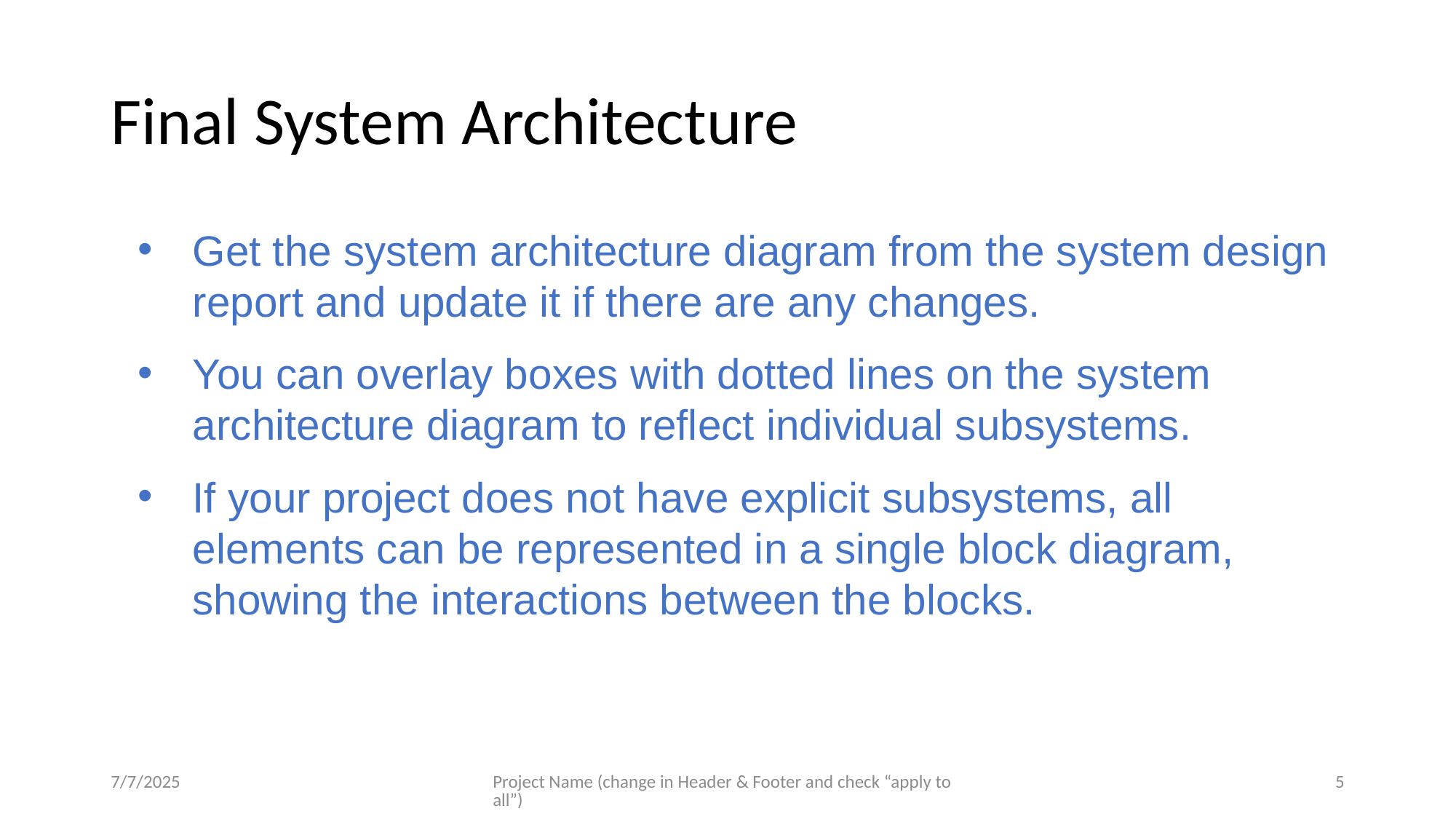

# Final System Architecture
Get the system architecture diagram from the system design report and update it if there are any changes.
You can overlay boxes with dotted lines on the system architecture diagram to reflect individual subsystems.
If your project does not have explicit subsystems, all elements can be represented in a single block diagram, showing the interactions between the blocks.
7/7/2025
Project Name (change in Header & Footer and check “apply to all”)
5